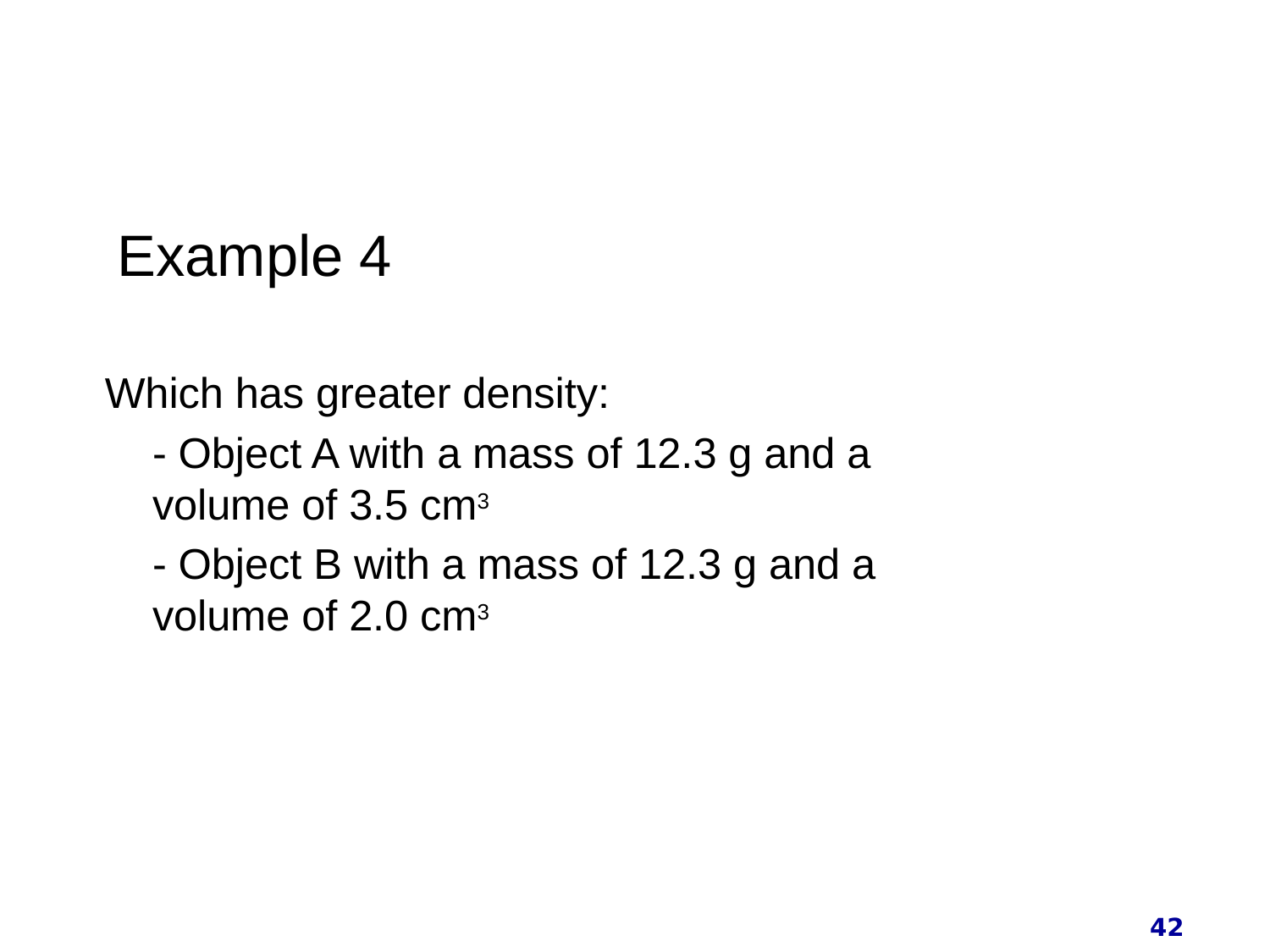

Example 4
Which has greater density:
	- Object A with a mass of 12.3 g and a volume of 3.5 cm3
	- Object B with a mass of 12.3 g and a volume of 2.0 cm3